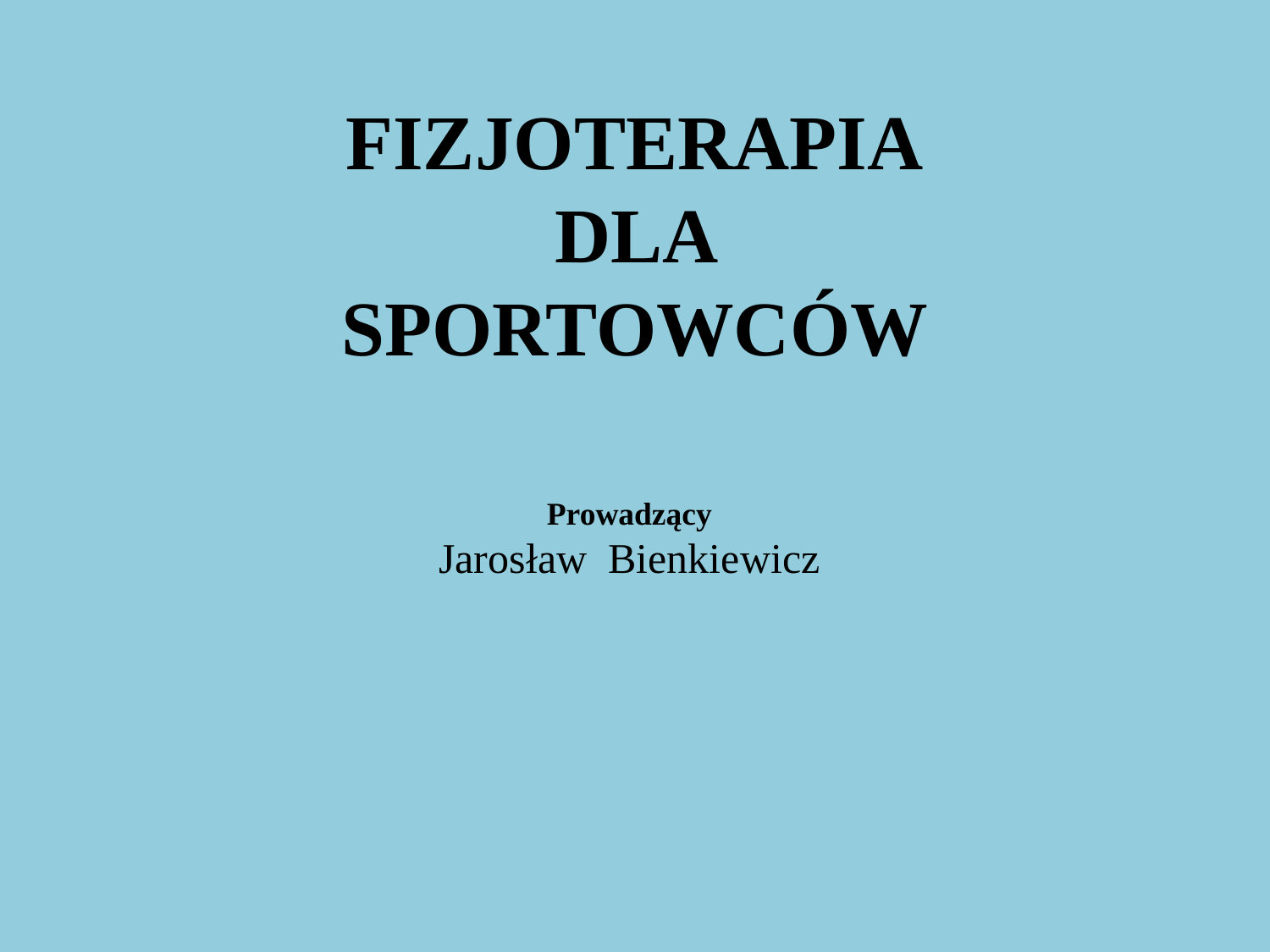

# FIZJOTERAPIA DLA SPORTOWCÓW
Prowadzący
Jarosław  Bienkiewicz